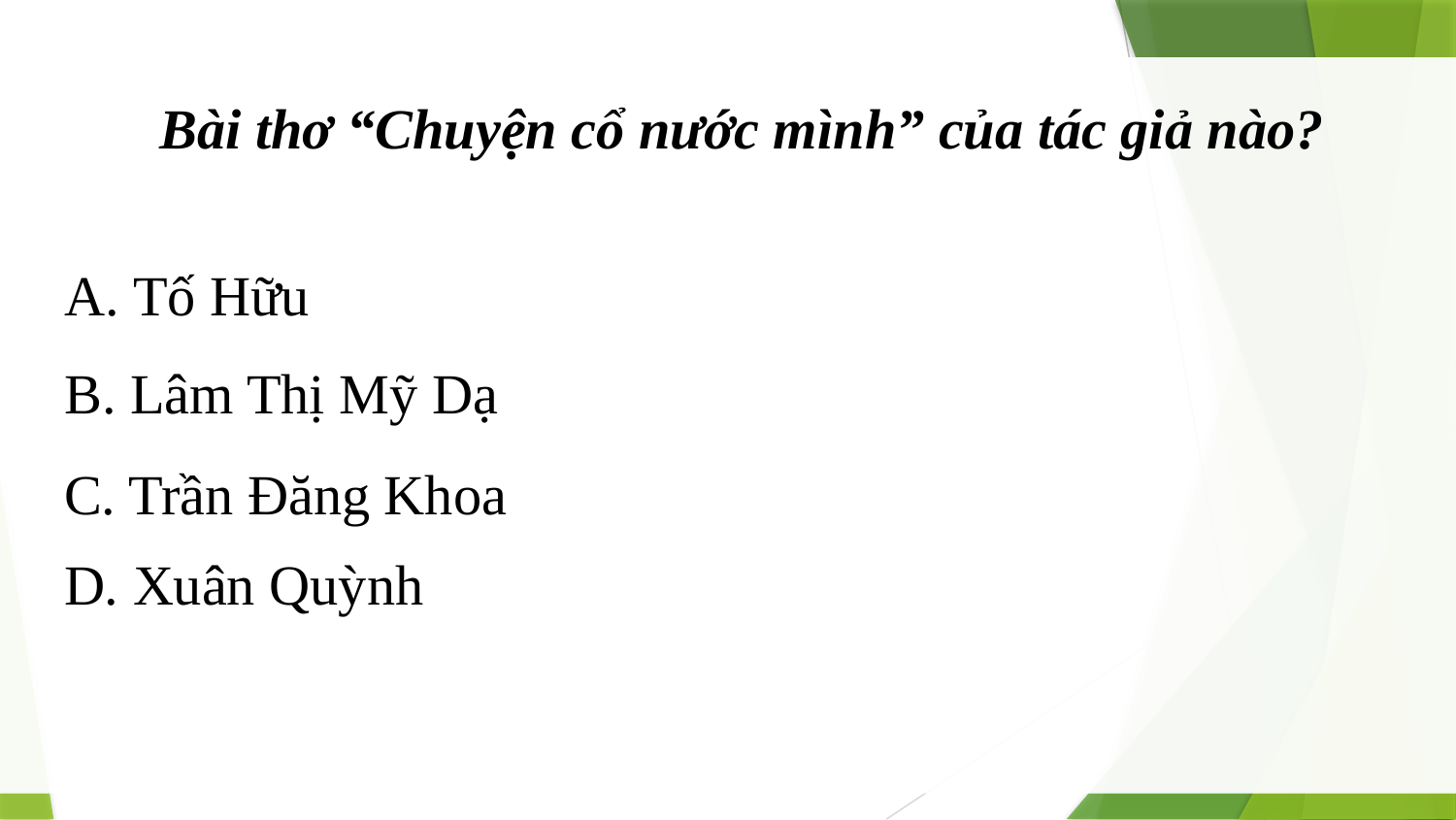

Bài thơ “Chuyện cổ nước mình” của tác giả nào?
A. Tố Hữu
B. Lâm Thị Mỹ Dạ
C. Trần Đăng Khoa
D. Xuân Quỳnh